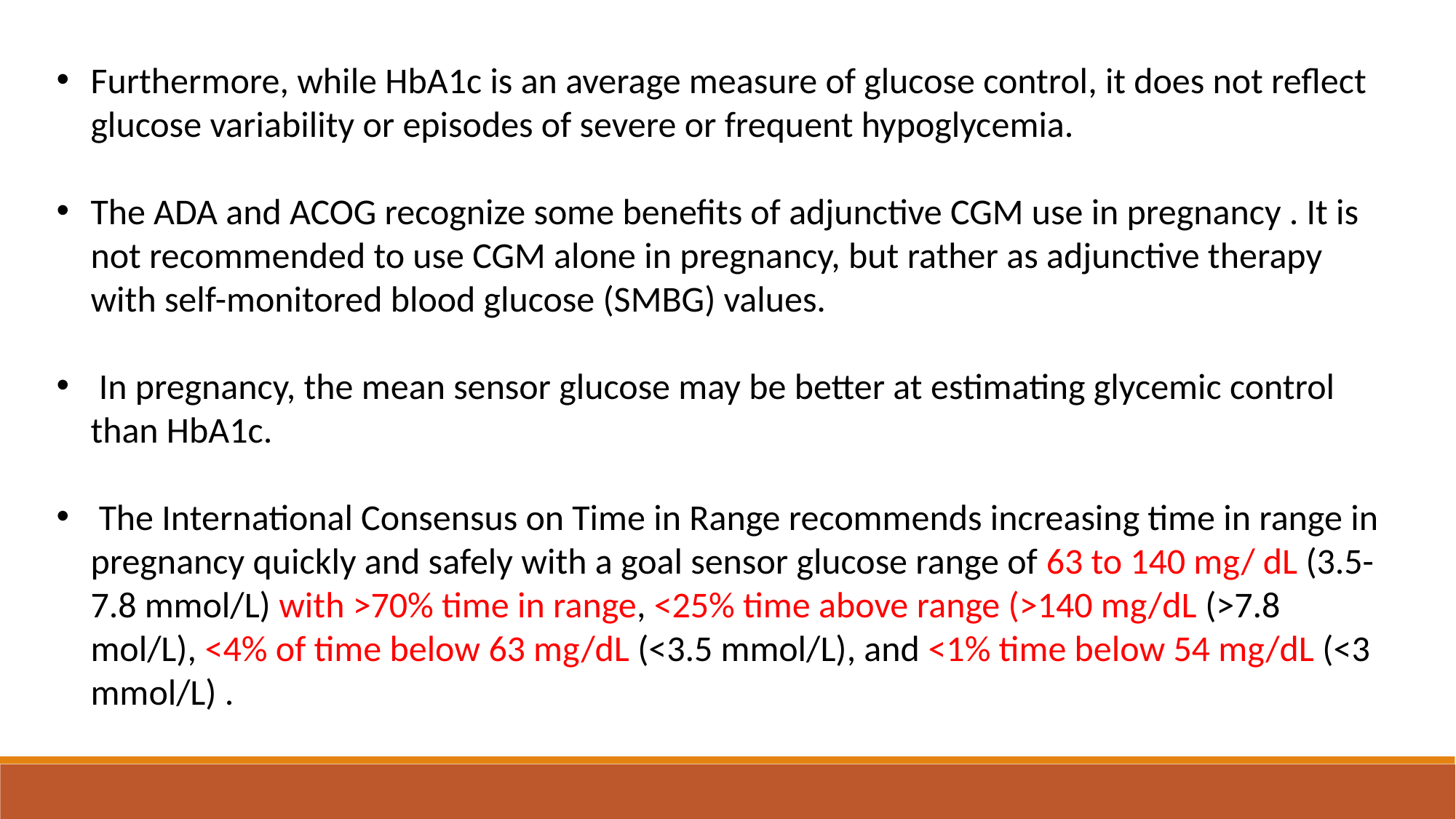

Furthermore, while HbA1c is an average measure of glucose control, it does not reflect glucose variability or episodes of severe or frequent hypoglycemia.

The ADA and ACOG recognize some benefits of adjunctive CGM use in pregnancy . It is not recommended to use CGM alone in pregnancy, but rather as adjunctive therapy with self-monitored blood glucose (SMBG) values.

 In pregnancy, the mean sensor glucose may be better at estimating glycemic control than HbA1c.

 The International Consensus on Time in Range recommends increasing time in range in pregnancy quickly and safely with a goal sensor glucose range of 63 to 140 mg/ dL (3.5-7.8 mmol/L) with >70% time in range, <25% time above range (>140 mg/dL (>7.8 mol/L), <4% of time below 63 mg/dL (<3.5 mmol/L), and <1% time below 54 mg/dL (<3 mmol/L) .